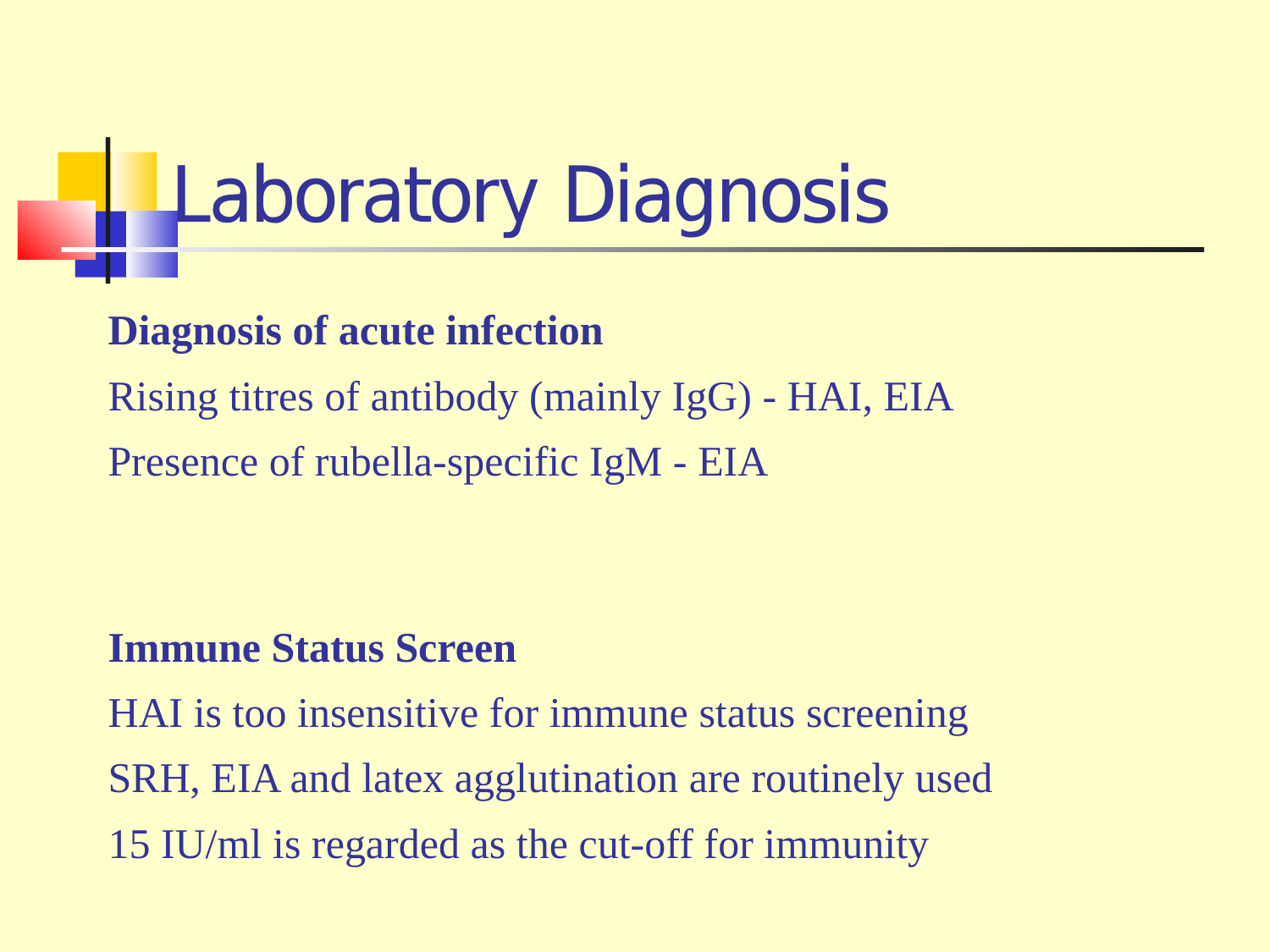

Laboratory Diagnosis
Diagnosis of acute infection
Rising titres of antibody (mainly IgG) - HAI, EIA
Presence of rubella-specific IgM - EIA

Immune Status Screen
HAI is too insensitive for immune status screening
SRH, EIA and latex agglutination are routinely used
15 IU/ml is regarded as the cut-off for immunity